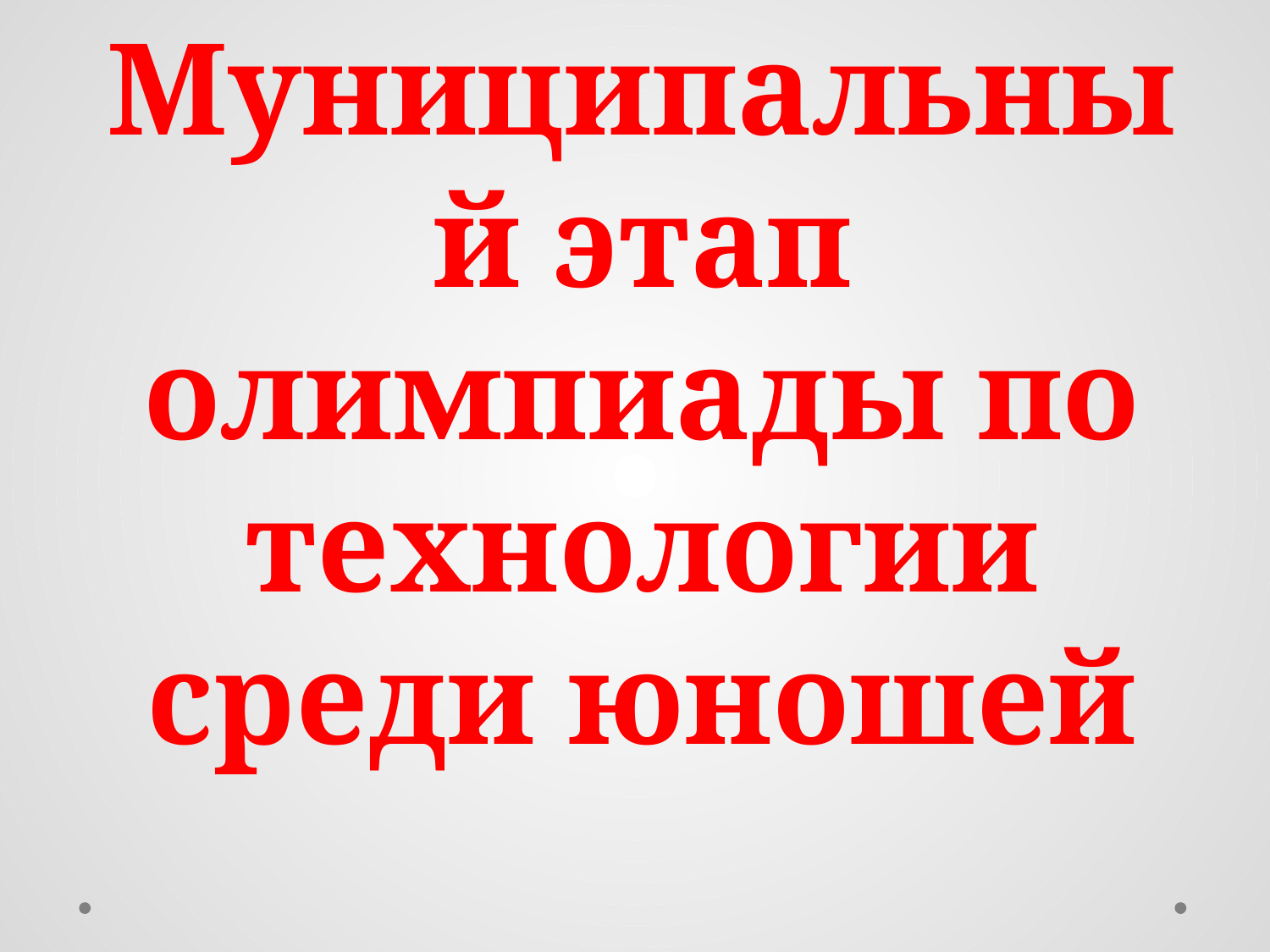

# Муниципальный этап олимпиады по технологии среди юношей